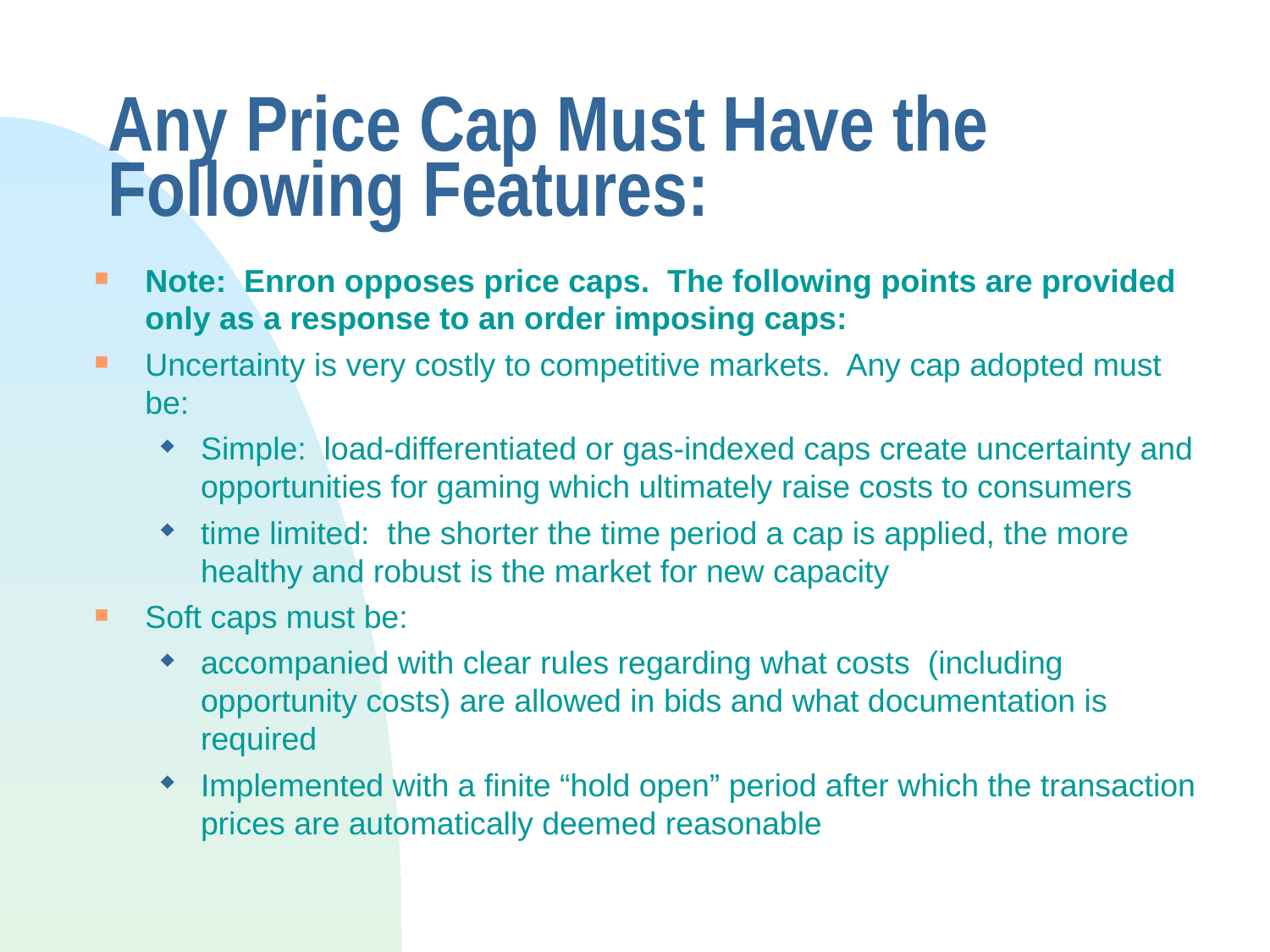

# Any Price Cap Must Have the Following Features:
Note:  Enron opposes price caps.  The following points are provided only as a response to an order imposing caps:
Uncertainty is very costly to competitive markets.  Any cap adopted must be:
Simple:  load-differentiated or gas-indexed caps create uncertainty and opportunities for gaming which ultimately raise costs to consumers
time limited:  the shorter the time period a cap is applied, the more healthy and robust is the market for new capacity
Soft caps must be:
accompanied with clear rules regarding what costs  (including opportunity costs) are allowed in bids and what documentation is required
Implemented with a finite “hold open” period after which the transaction prices are automatically deemed reasonable